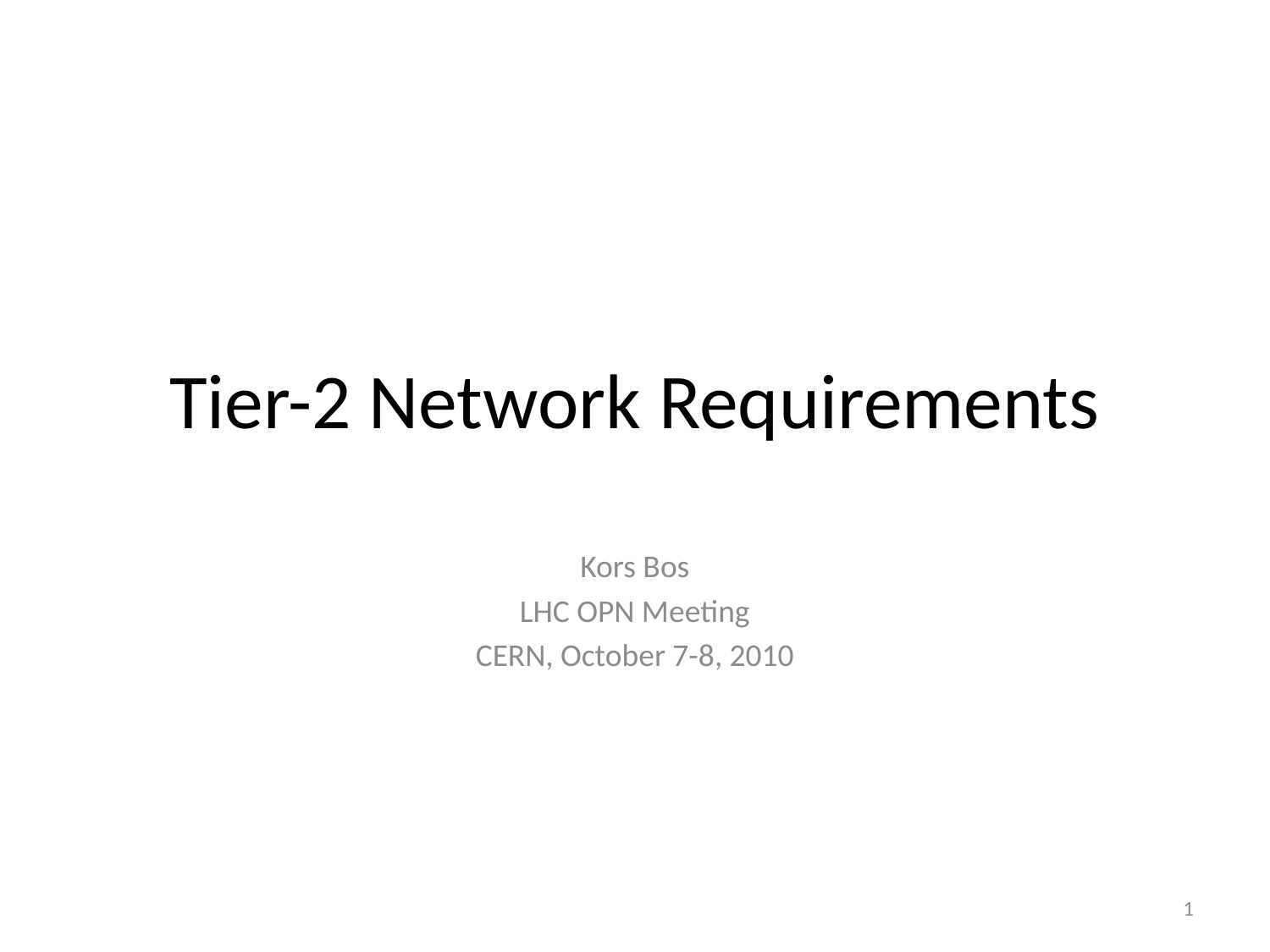

# Tier-2 Network Requirements
Kors Bos
LHC OPN Meeting
CERN, October 7-8, 2010
1